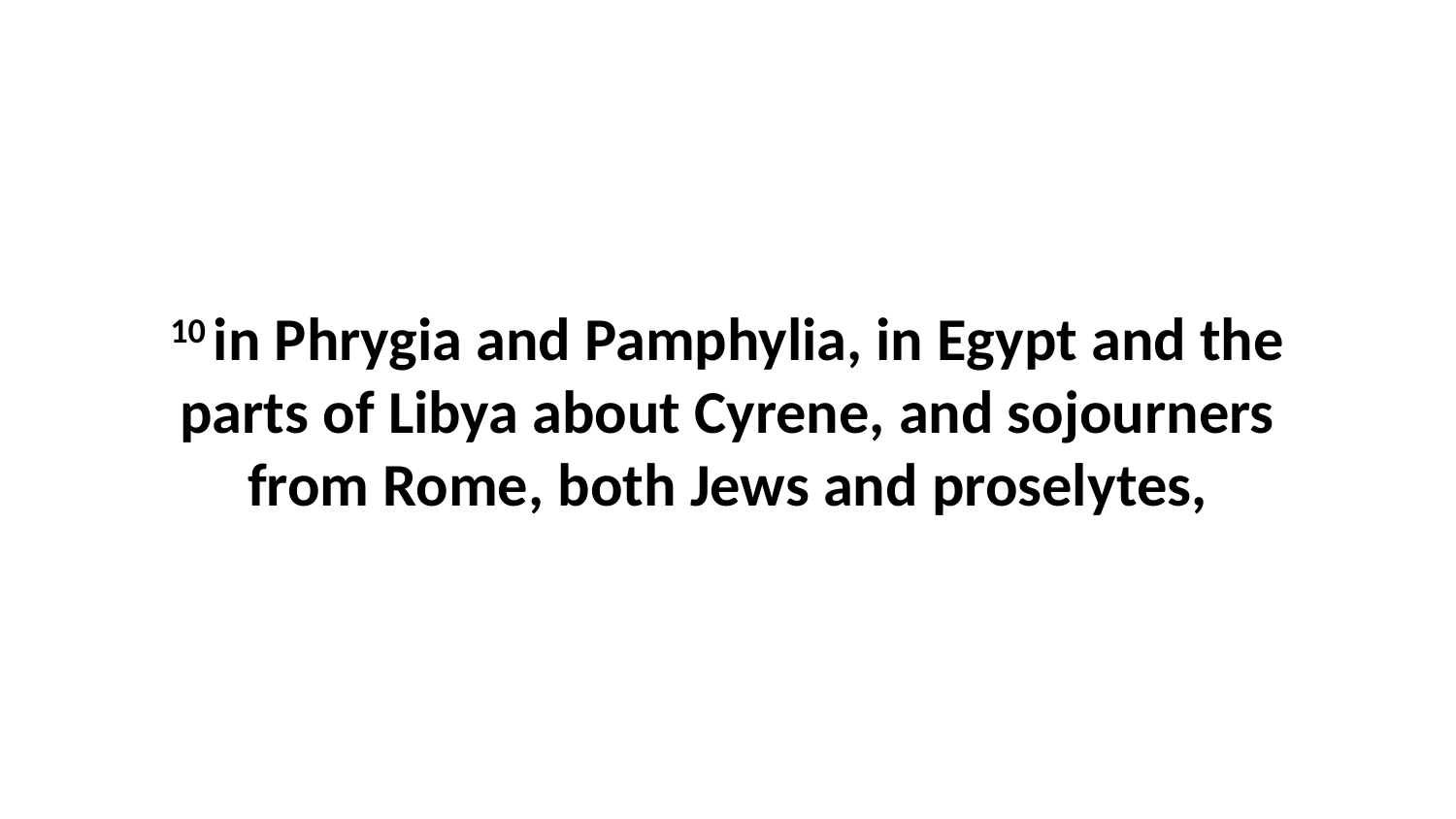

10 in Phrygia and Pamphylia, in Egypt and the parts of Libya about Cyrene, and sojourners from Rome, both Jews and proselytes,